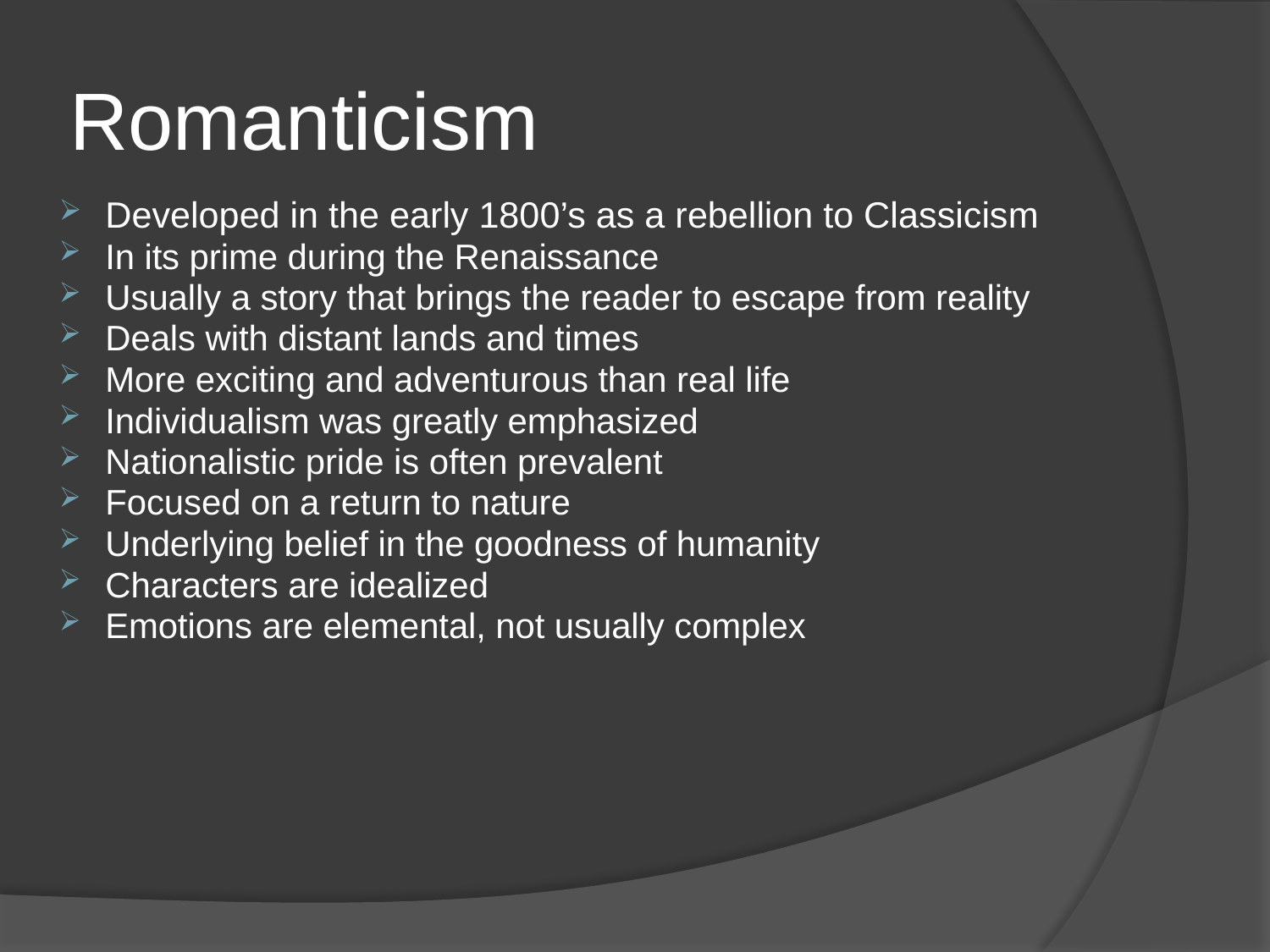

# Romanticism

Developed in the early 1800’s as a rebellion to Classicism
In its prime during the Renaissance
Usually a story that brings the reader to escape from reality
Deals with distant lands and times
More exciting and adventurous than real life
Individualism was greatly emphasized
Nationalistic pride is often prevalent
Focused on a return to nature
Underlying belief in the goodness of humanity
Characters are idealized
Emotions are elemental, not usually complex